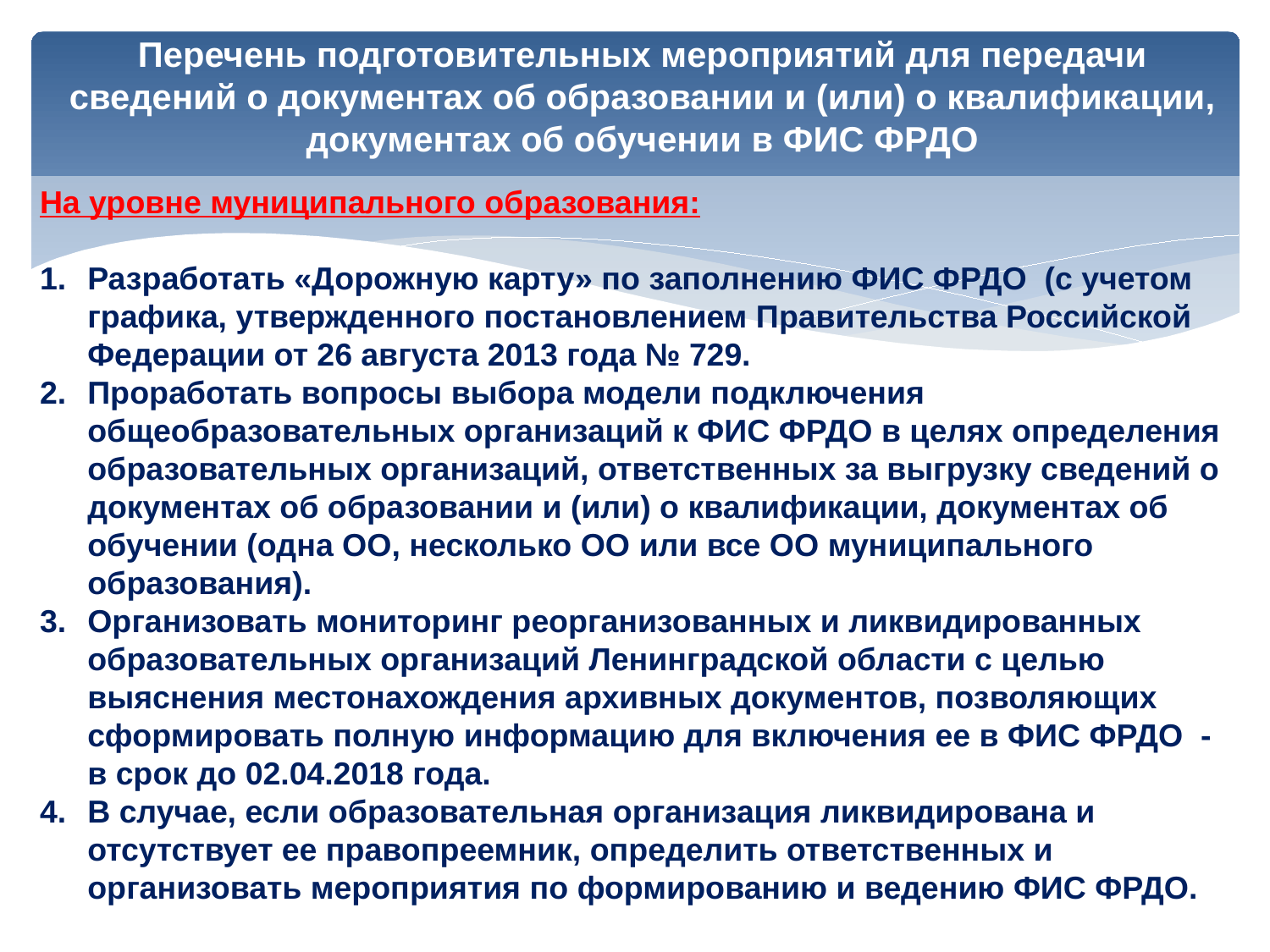

# Перечень подготовительных мероприятий для передачи сведений о документах об образовании и (или) о квалификации, документах об обучении в ФИС ФРДО
На уровне муниципального образования:

Разработать «Дорожную карту» по заполнению ФИС ФРДО  (с учетом графика, утвержденного постановлением Правительства Российской Федерации от 26 августа 2013 года № 729.
Проработать вопросы выбора модели подключения общеобразовательных организаций к ФИС ФРДО в целях определения образовательных организаций, ответственных за выгрузку сведений о документах об образовании и (или) о квалификации, документах об обучении (одна ОО, несколько ОО или все ОО муниципального образования).
Организовать мониторинг реорганизованных и ликвидированных  образовательных организаций Ленинградской области с целью выяснения местонахождения архивных документов, позволяющих сформировать полную информацию для включения ее в ФИС ФРДО  - в срок до 02.04.2018 года.
В случае, если образовательная организация ликвидирована и отсутствует ее правопреемник, определить ответственных и организовать мероприятия по формированию и ведению ФИС ФРДО.